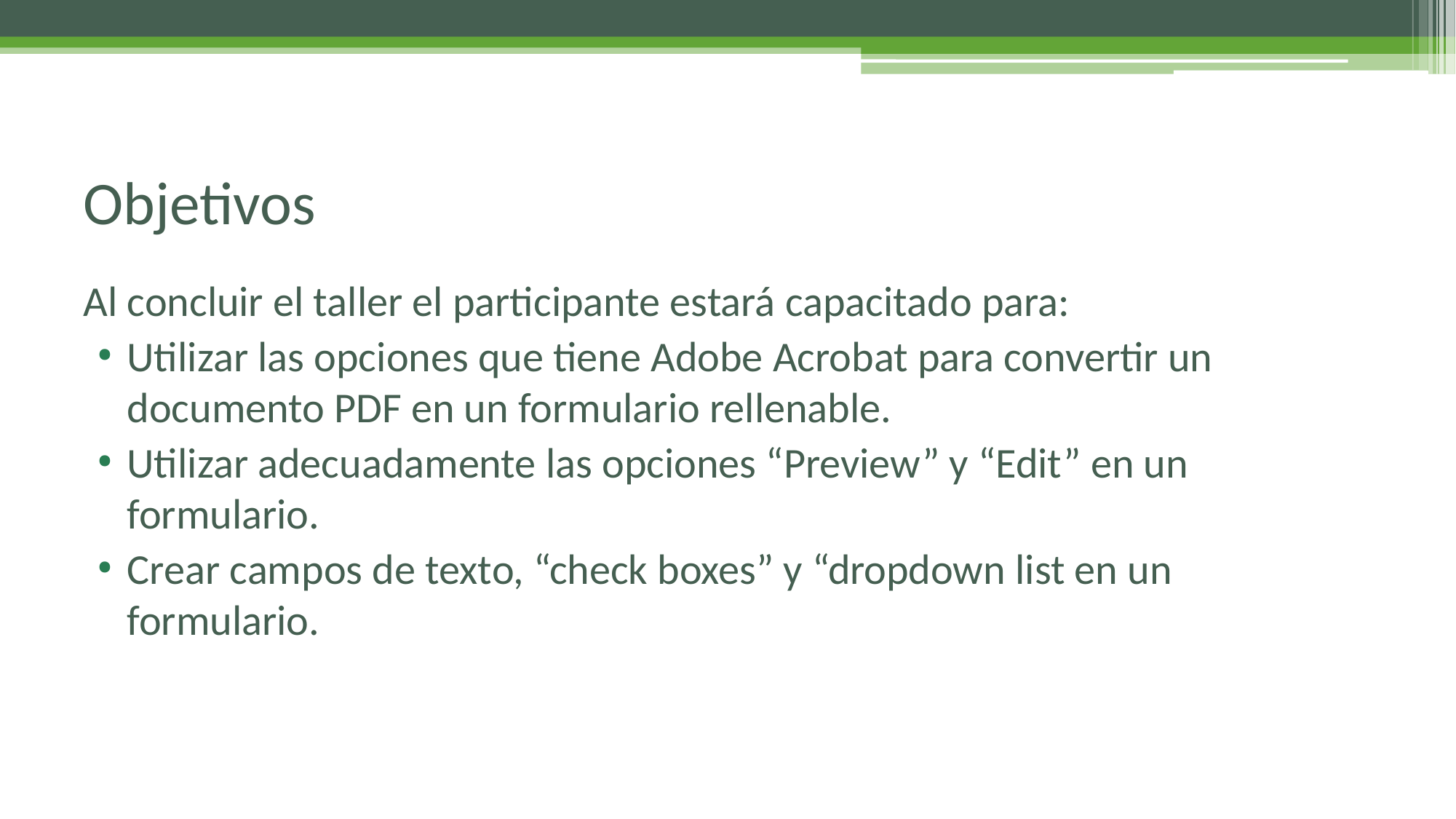

# Objetivos
Al concluir el taller el participante estará capacitado para:
Utilizar las opciones que tiene Adobe Acrobat para convertir un documento PDF en un formulario rellenable.
Utilizar adecuadamente las opciones “Preview” y “Edit” en un formulario.
Crear campos de texto, “check boxes” y “dropdown list en un formulario.